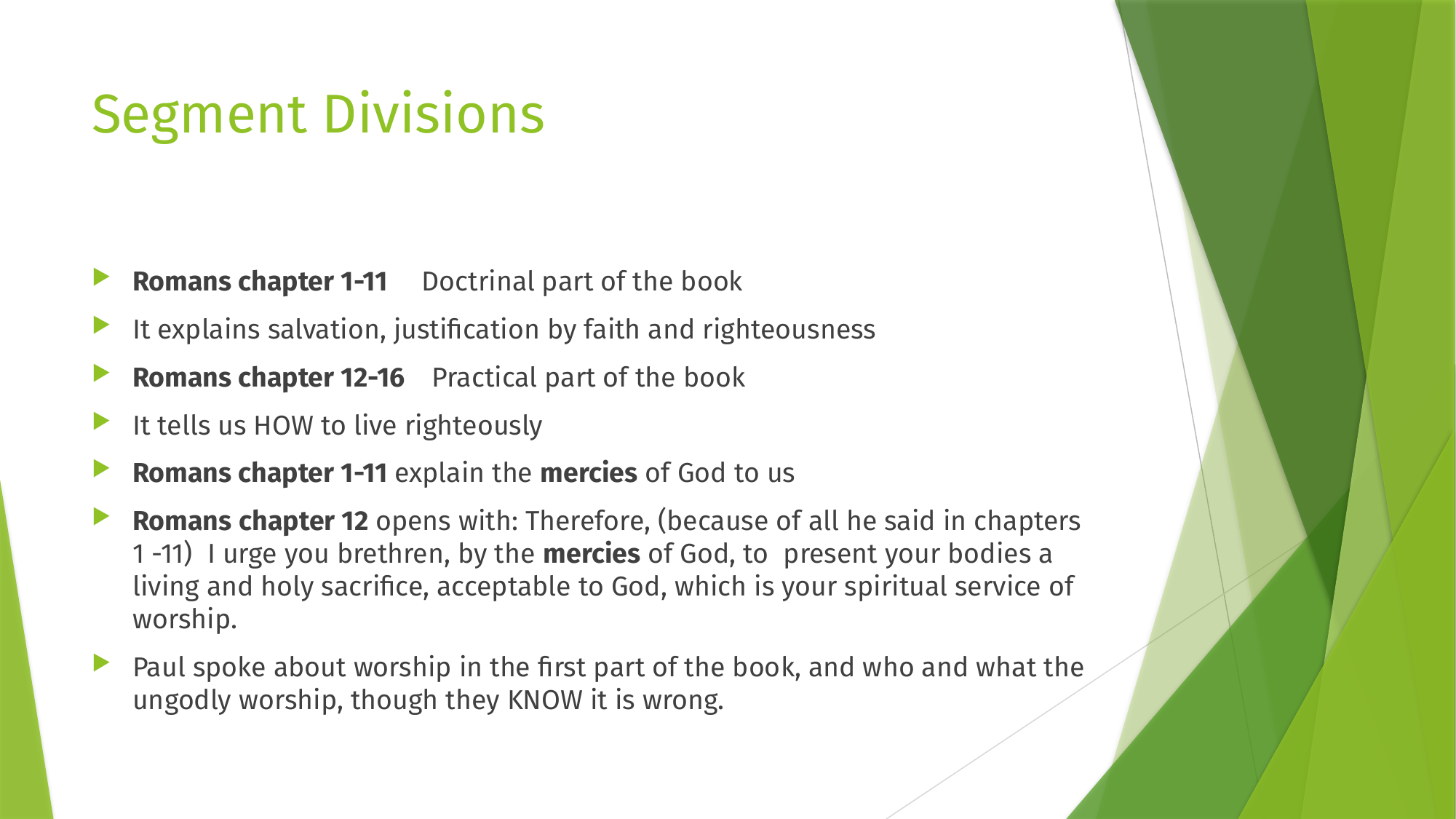

# Segment Divisions
Romans chapter 1-11     Doctrinal part of the book
It explains salvation, justification by faith and righteousness
Romans chapter 12-16    Practical part of the book
It tells us HOW to live righteously
Romans chapter 1-11 explain the mercies of God to us
Romans chapter 12 opens with: Therefore, (because of all he said in chapters 1 -11)  I urge you brethren, by the mercies of God, to  present your bodies a living and holy sacrifice, acceptable to God, which is your spiritual service of worship.
Paul spoke about worship in the first part of the book, and who and what the ungodly worship, though they KNOW it is wrong.